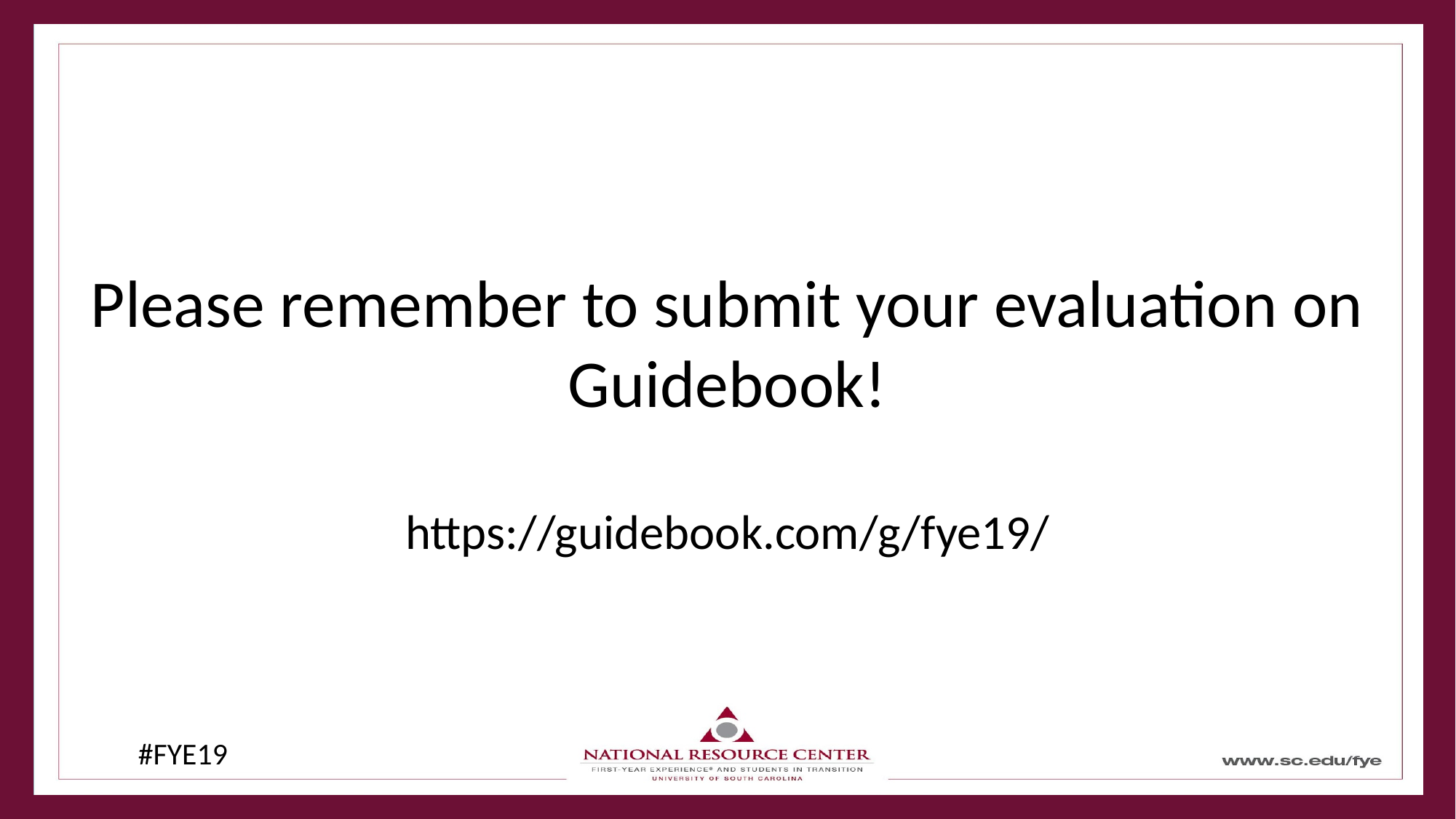

# Please remember to submit your evaluation on Guidebook! https://guidebook.com/g/fye19/
#FYE19